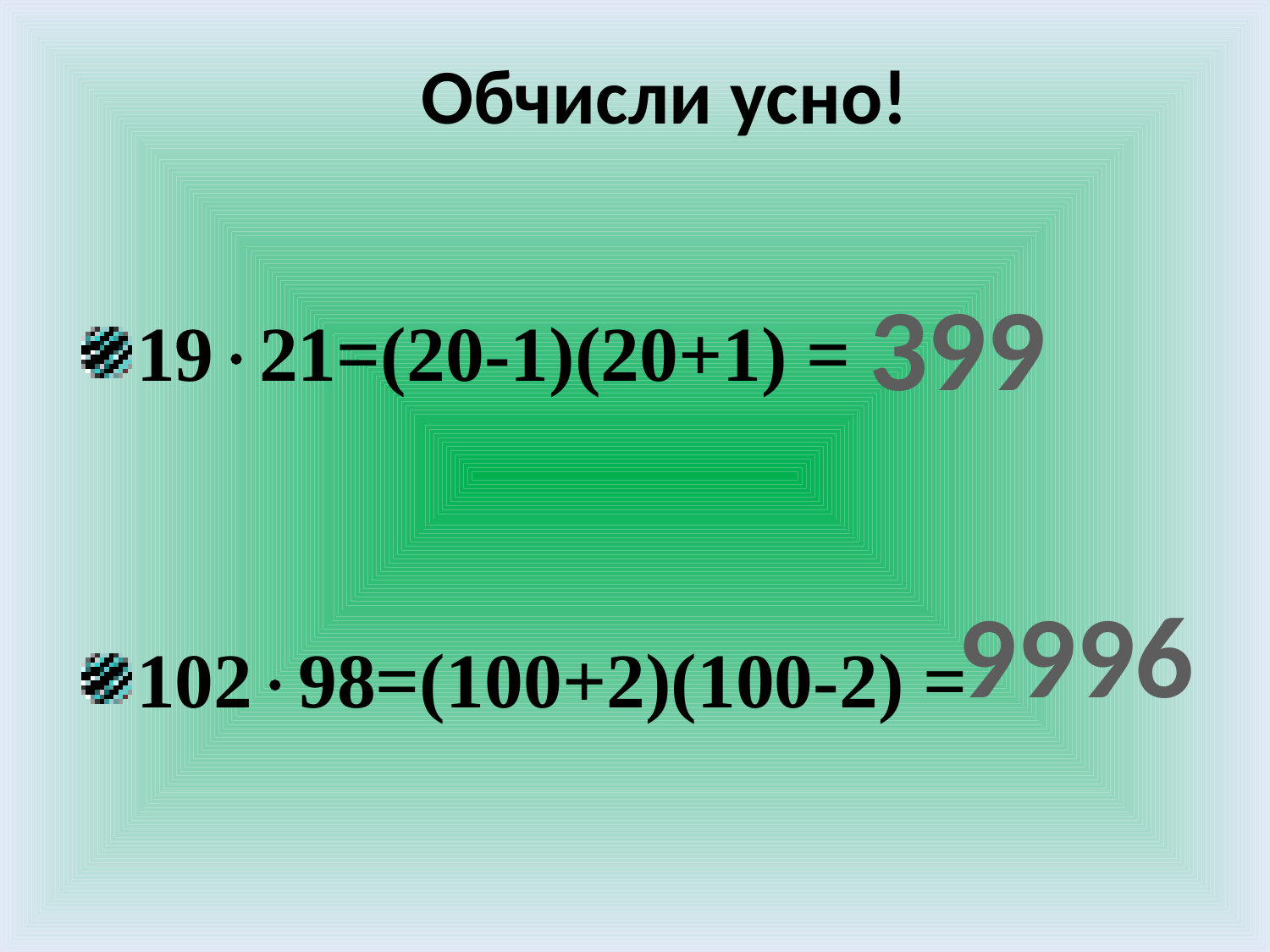

Обчисли усно!
399
19⋅21=(20-1)(20+1) =

102⋅98=(100+2)(100-2) =

9996